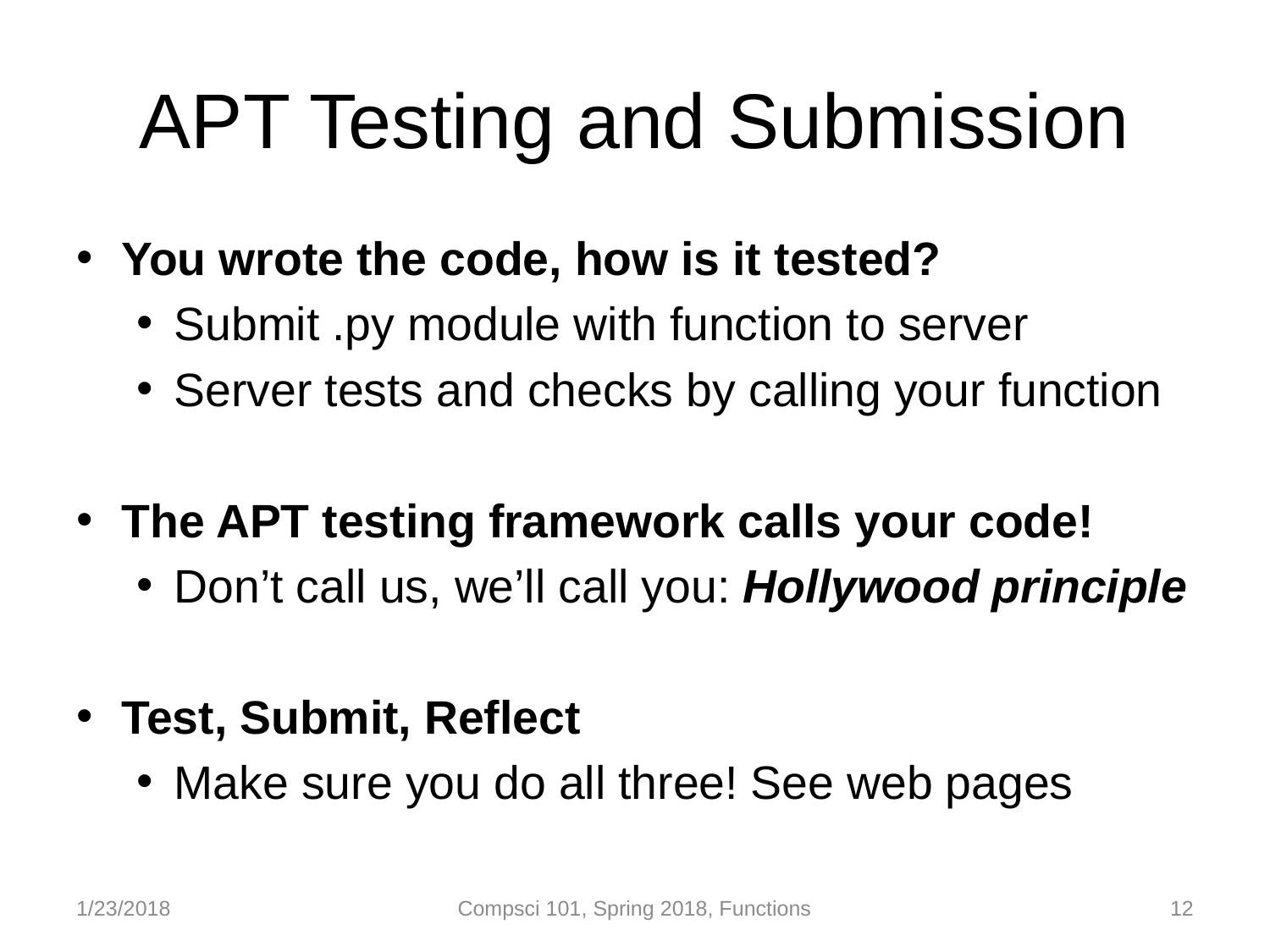

# APT Testing and Submission
You wrote the code, how is it tested?
Submit .py module with function to server
Server tests and checks by calling your function

The APT testing framework calls your code!
Don’t call us, we’ll call you: Hollywood principle

Test, Submit, Reflect
Make sure you do all three! See web pages

1/23/2018
Compsci 101, Spring 2018, Functions
12